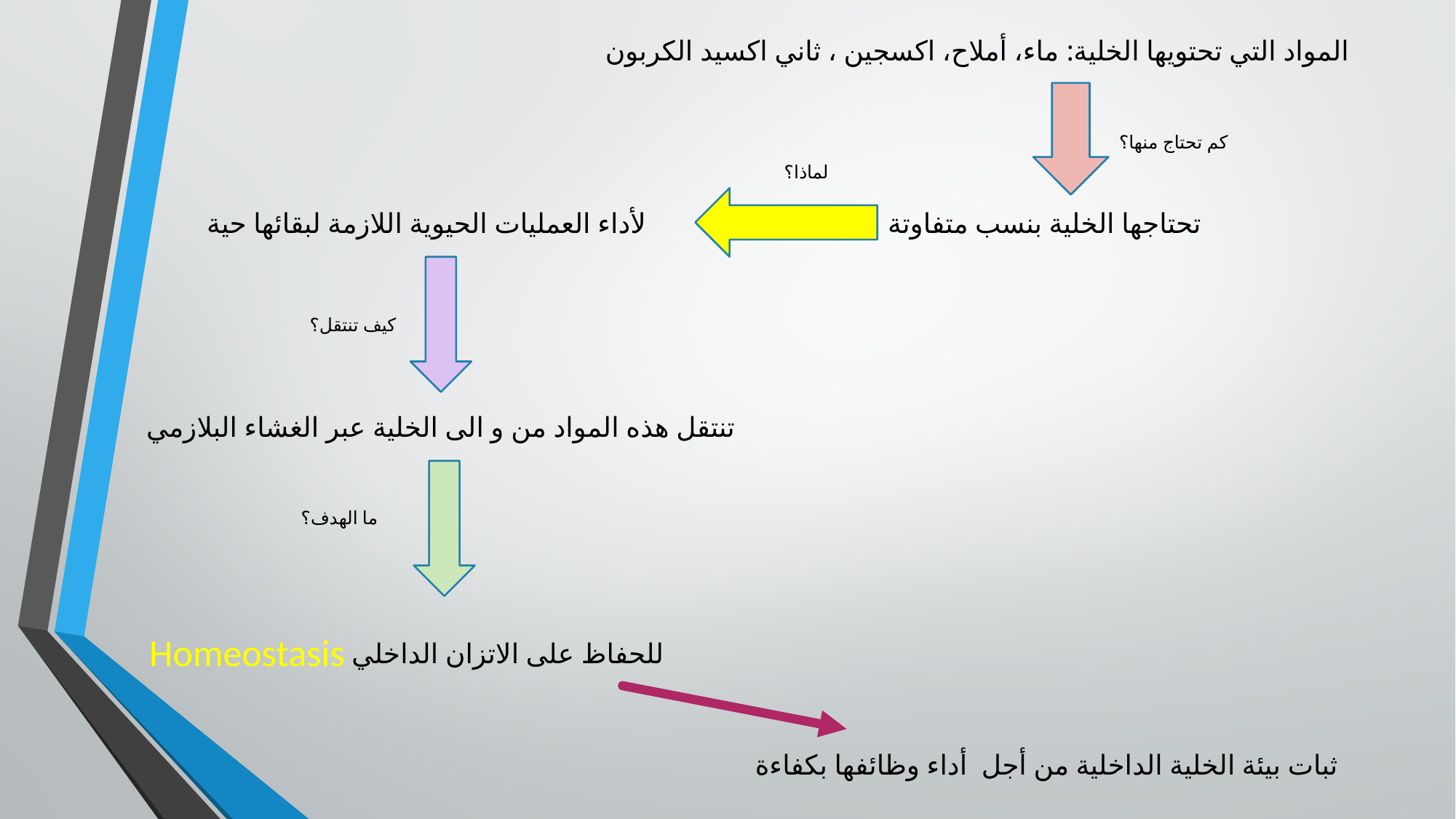

المواد التي تحتويها الخلية: ماء، أملاح، اكسجين ، ثاني اكسيد الكربون

كم تحتاج منها؟
لماذا؟

لأداء العمليات الحيوية اللازمة لبقائها حية
تحتاجها الخلية بنسب متفاوتة

كيف تنتقل؟
تنتقل هذه المواد من و الى الخلية عبر الغشاء البلازمي

ما الهدف؟
Homeostasis
للحفاظ على الاتزان الداخلي
ثبات بيئة الخلية الداخلية من أجل  أداء وظائفها بكفاءة